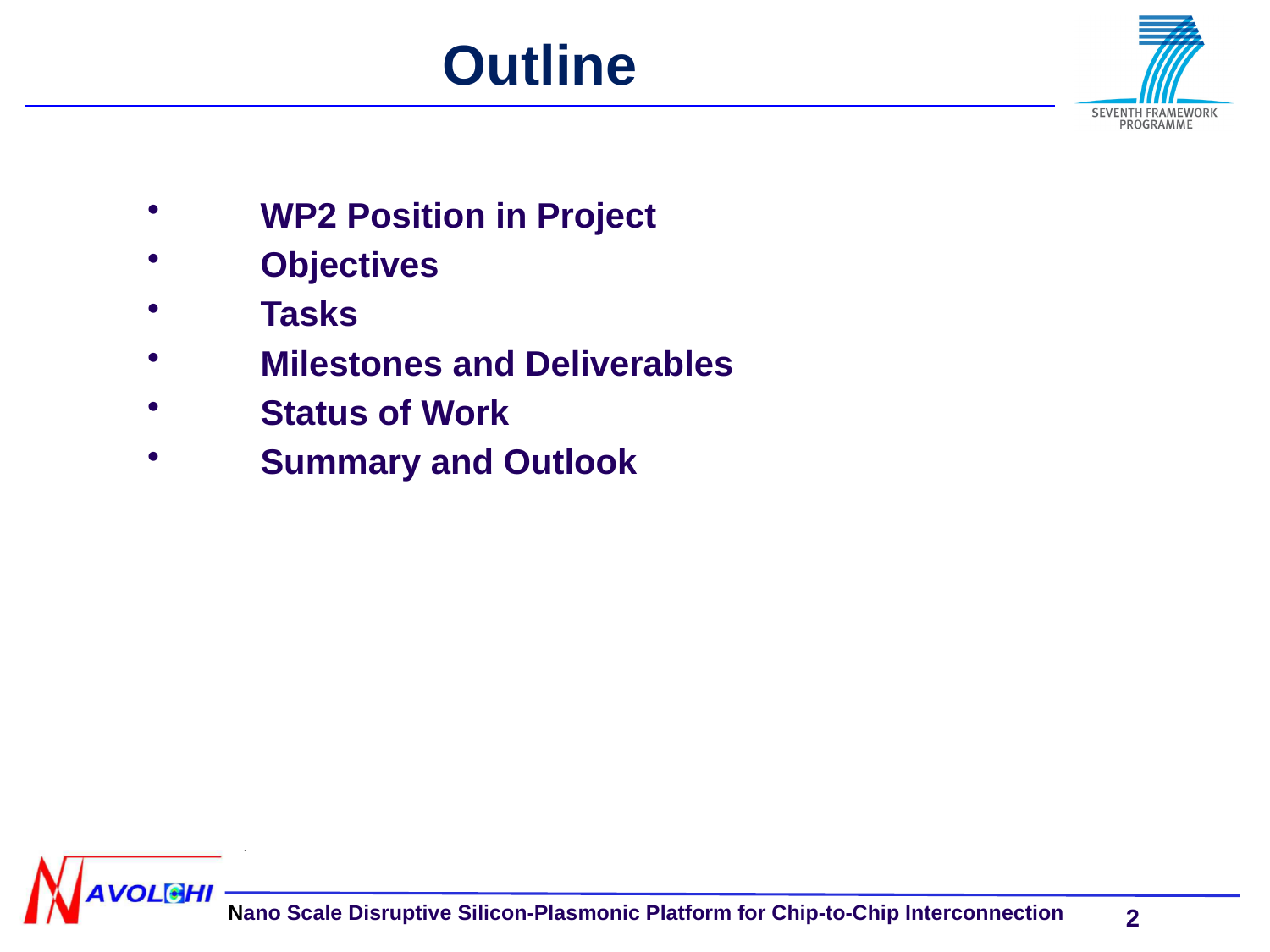

Outline
WP2 Position in Project
Objectives
Tasks
Milestones and Deliverables
Status of Work
Summary and Outlook